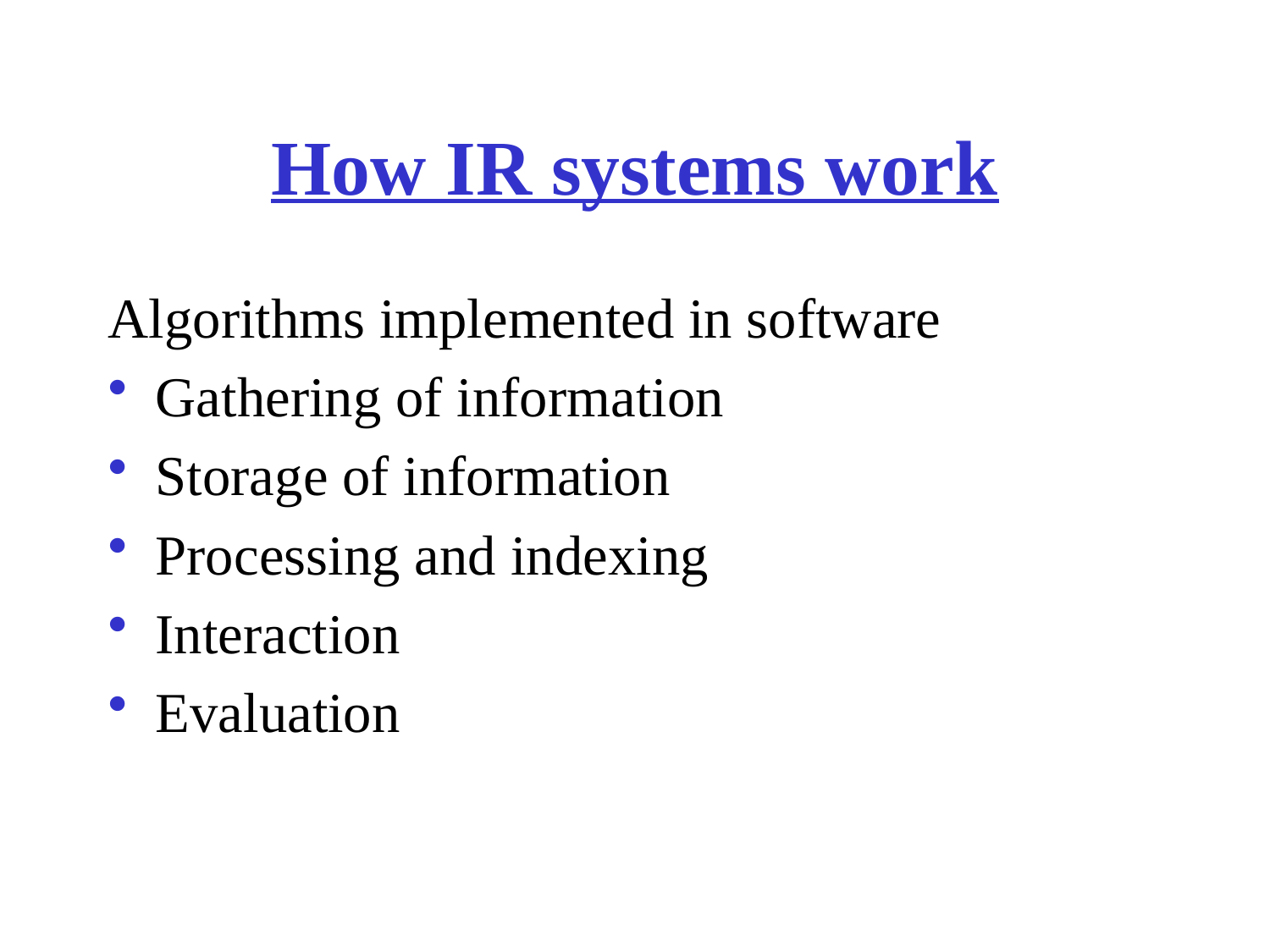

# How IR systems work
Algorithms implemented in software
Gathering of information
Storage of information
Processing and indexing
Interaction
Evaluation